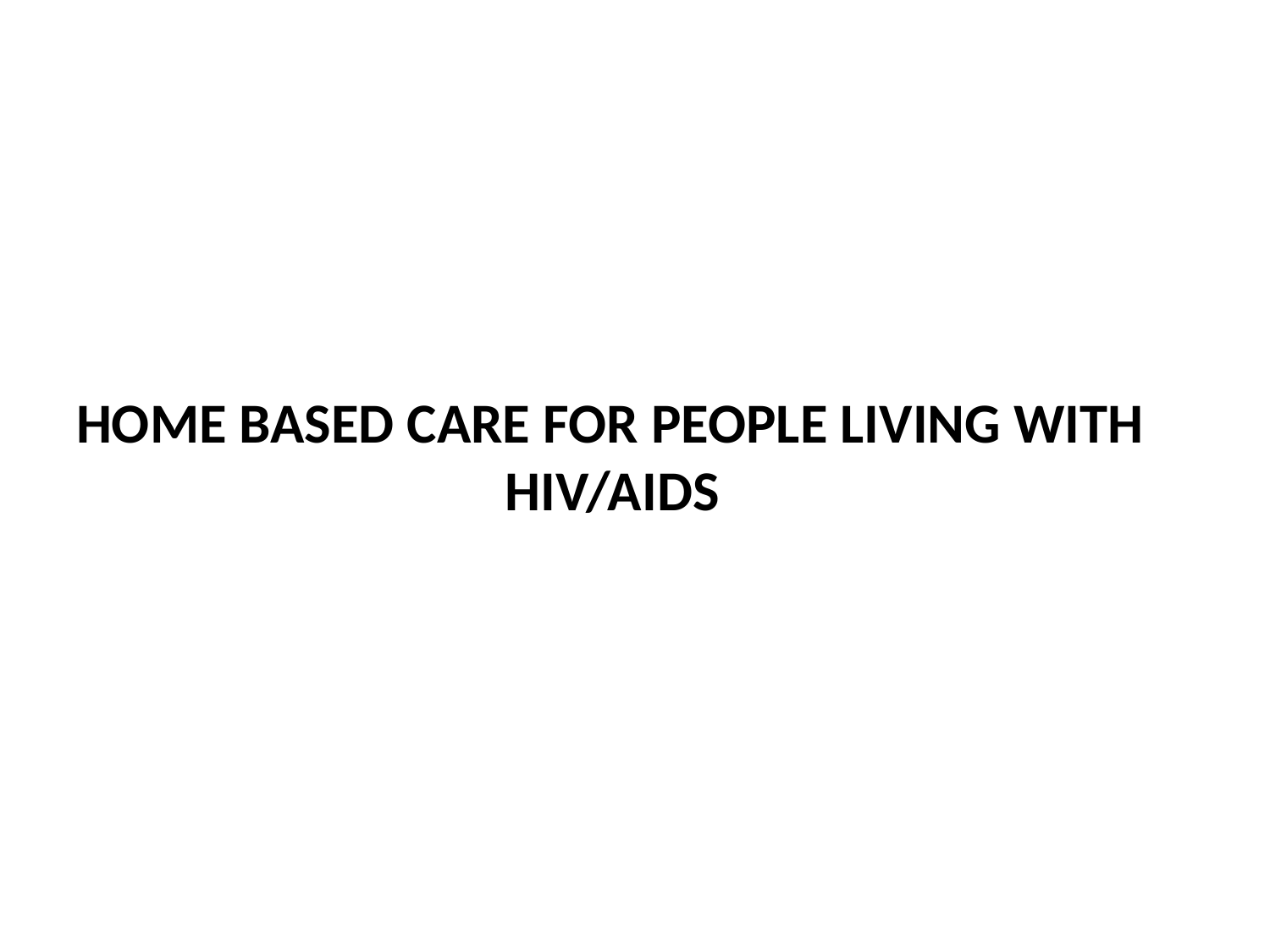

#

HOME BASED CARE FOR PEOPLE LIVING WITH             			HIV/AIDS